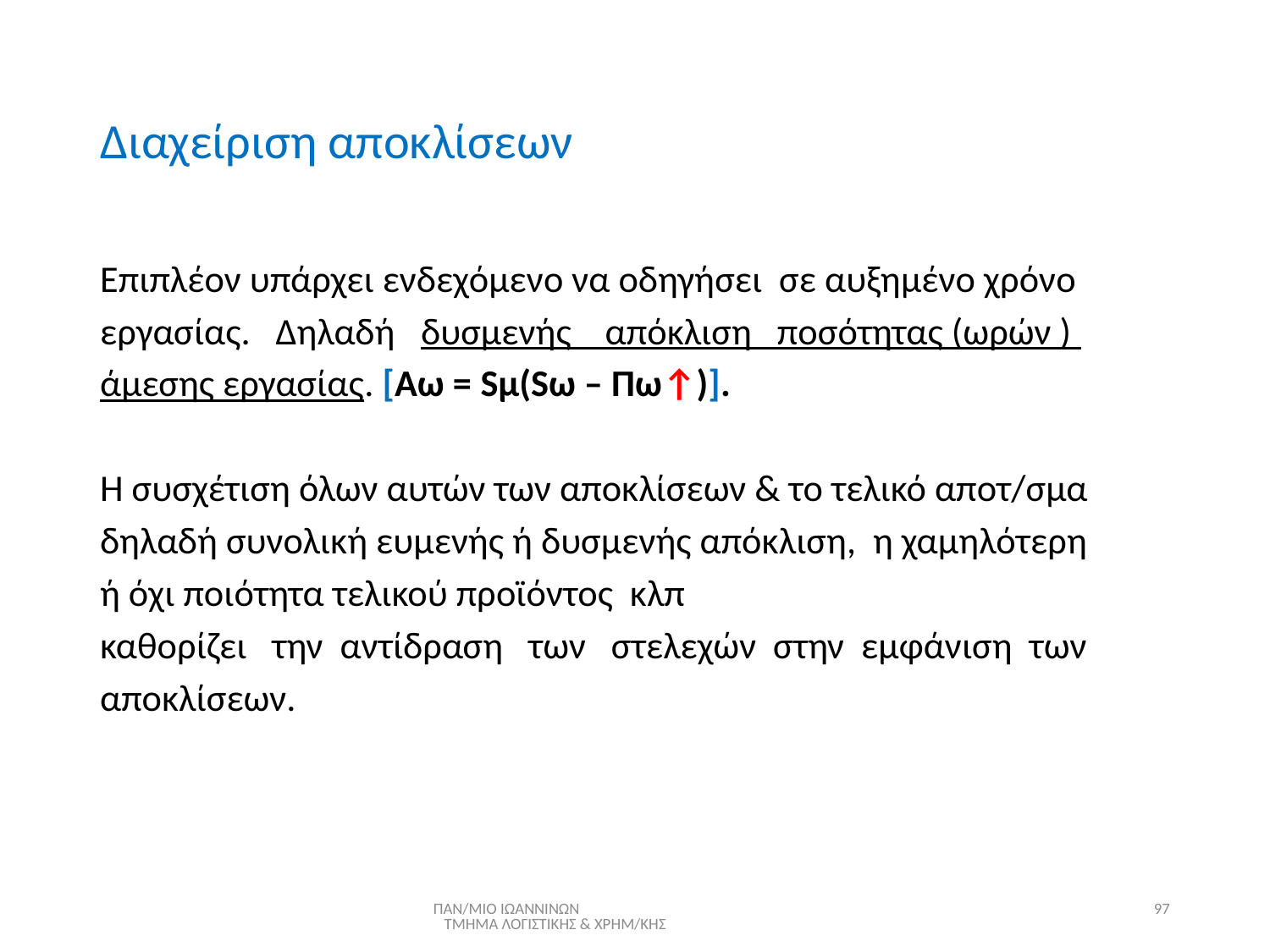

# Διαχείριση αποκλίσεων
Επιπλέον υπάρχει ενδεχόμενο να οδηγήσει  σε αυξημένο χρόνο
εργασίας.   Δηλαδή   δυσμενής    απόκλιση   ποσότητας (ωρών )
άμεσης εργασίας. [Αω = Sμ(Sω – Πω↑)].

Η συσχέτιση όλων αυτών των αποκλίσεων & το τελικό αποτ/σμα
δηλαδή συνολική ευμενής ή δυσμενής απόκλιση,  η χαμηλότερη
ή όχι ποιότητα τελικού προϊόντος  κλπ
καθορίζει   την  αντίδραση   των   στελεχών  στην  εμφάνιση  των
αποκλίσεων.

ΠΑΝ/ΜΙΟ ΙΩΑΝΝΙΝΩΝ                                                                          ΤΜΗΜΑ ΛΟΓΙΣΤΙΚΗΣ & ΧΡΗΜ/ΚΗΣ
97